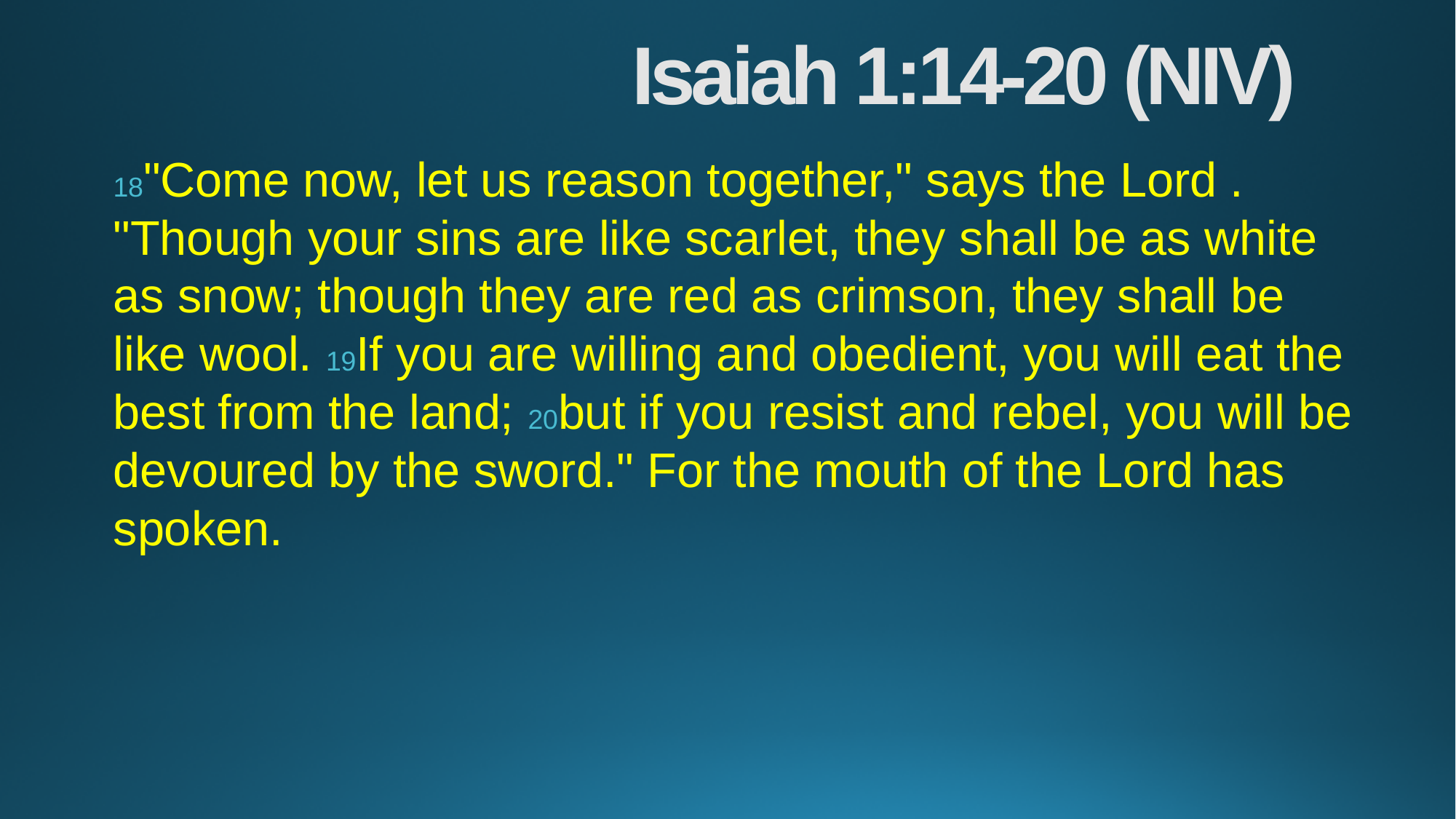

# Isaiah 1:14-20 (NIV)

18"Come now, let us reason together," says the Lord . "Though your sins are like scarlet, they shall be as white as snow; though they are red as crimson, they shall be like wool. 19If you are willing and obedient, you will eat the best from the land; 20but if you resist and rebel, you will be devoured by the sword." For the mouth of the Lord has spoken.